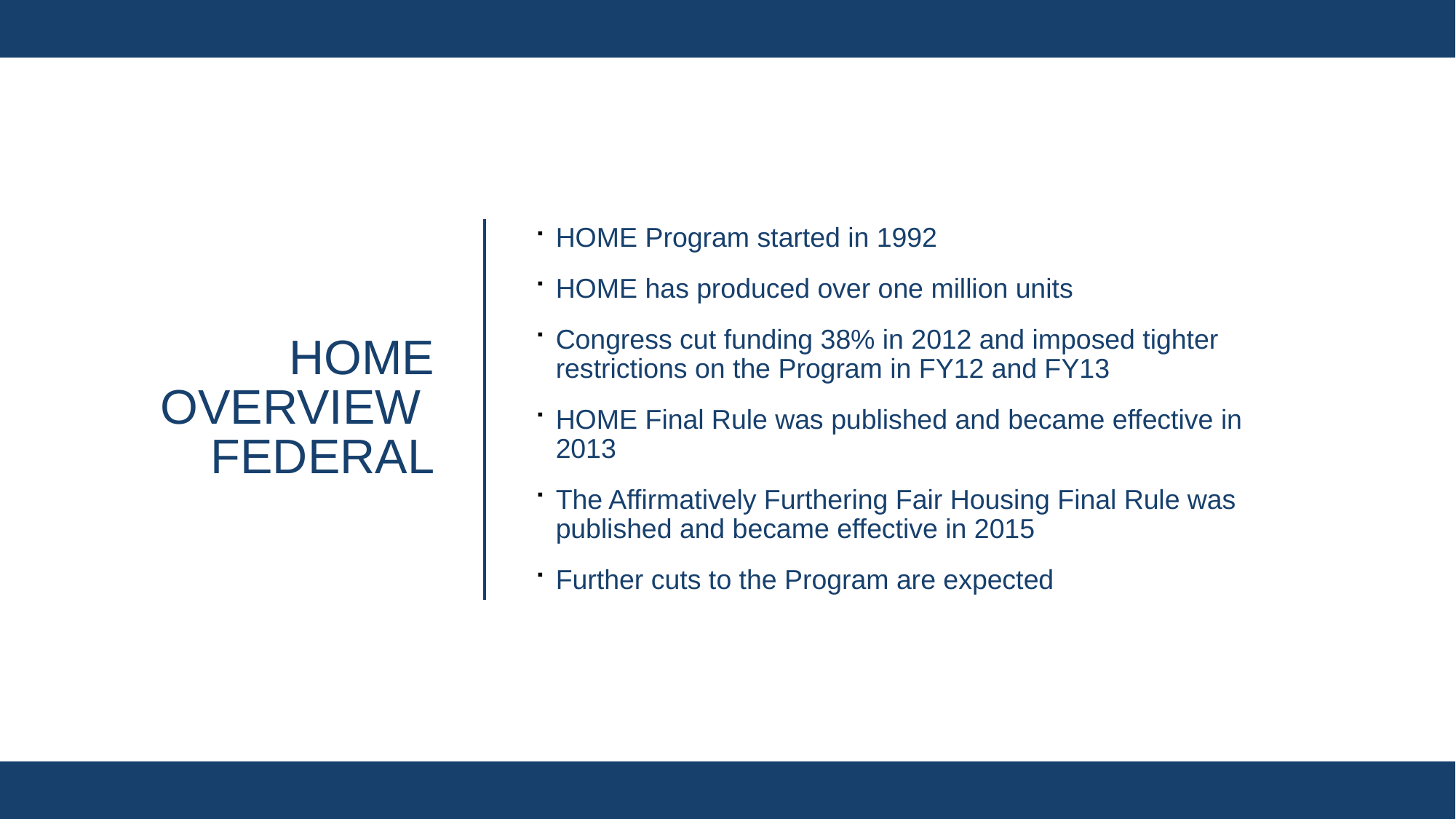

HOME Program started in 1992
HOME has produced over one million units
Congress cut funding 38% in 2012 and imposed tighter restrictions on the Program in FY12 and FY13
HOME Final Rule was published and became effective in 2013
The Affirmatively Furthering Fair Housing Final Rule was published and became effective in 2015
Further cuts to the Program are expected
# HOME Overview Federal